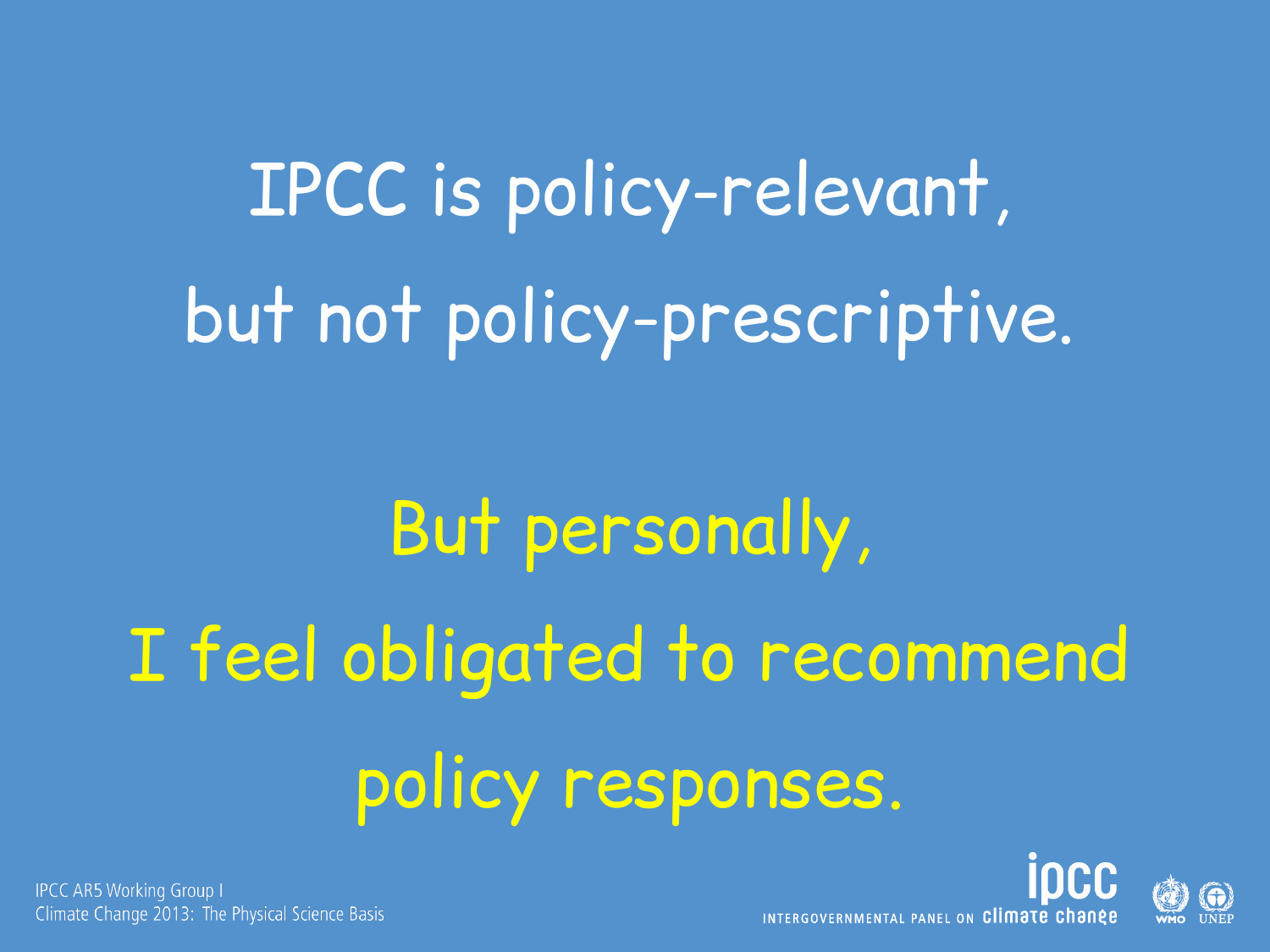

IPCC is policy-relevant,
but not policy-prescriptive.
But personally,
I feel obligated to recommend policy responses.